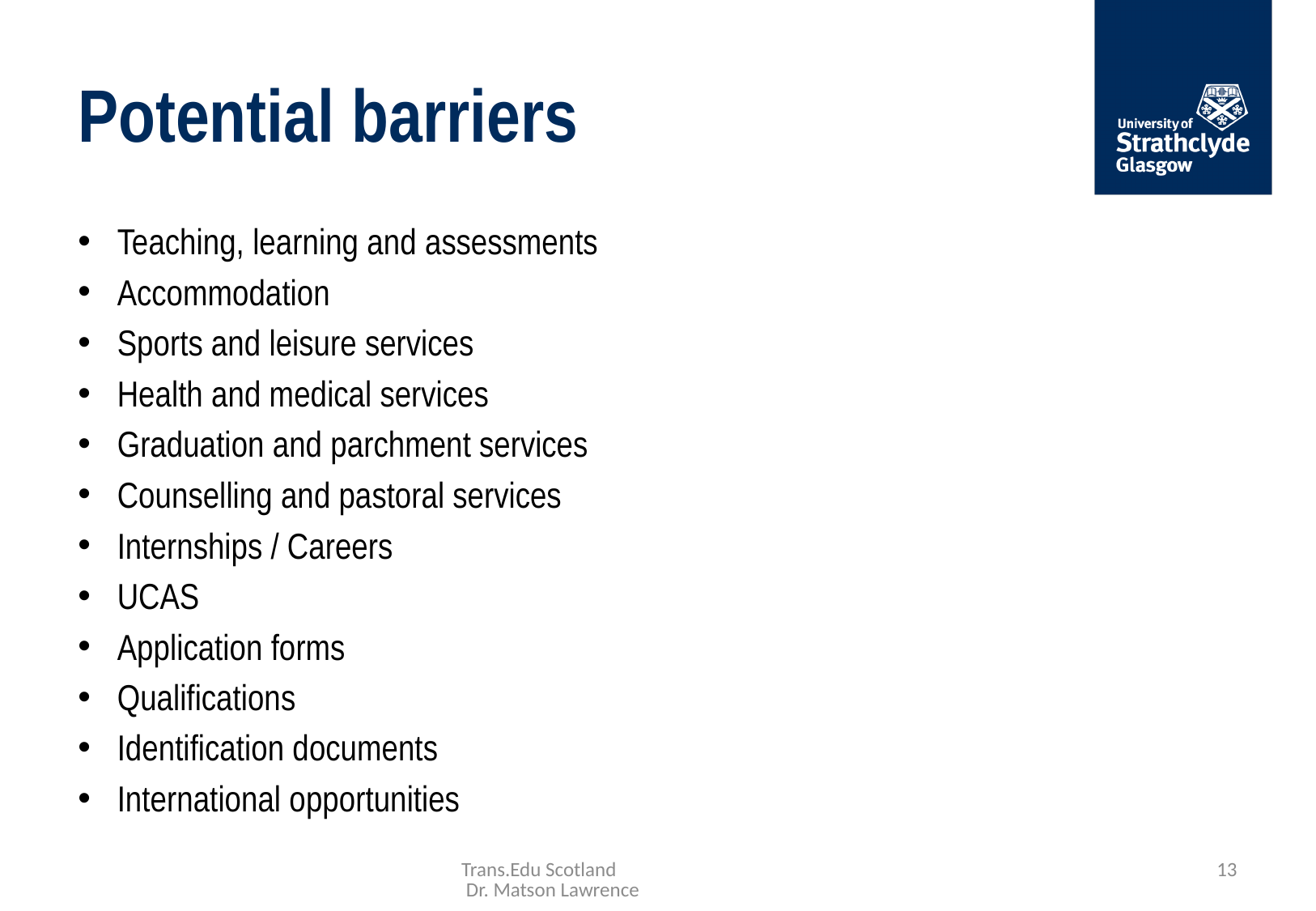

# Potential barriers
Teaching, learning and assessments
Accommodation
Sports and leisure services
Health and medical services
Graduation and parchment services
Counselling and pastoral services
Internships / Careers
UCAS
Application forms
Qualifications
Identification documents
International opportunities
Trans.Edu Scotland                                                   Dr. Matson Lawrence
13